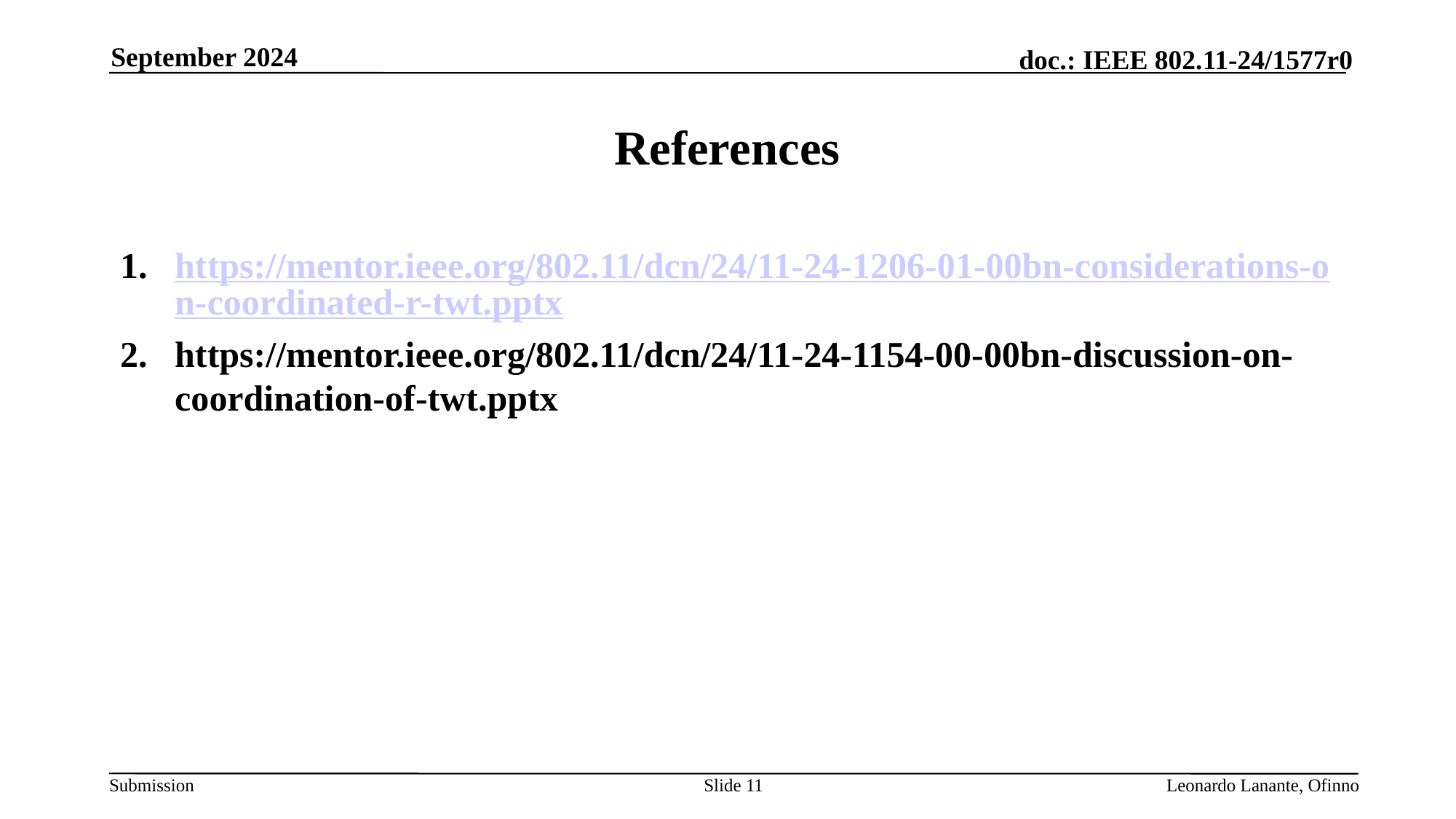

September 2024
# References
https://mentor.ieee.org/802.11/dcn/24/11-24-1206-01-00bn-considerations-on-coordinated-r-twt.pptx
https://mentor.ieee.org/802.11/dcn/24/11-24-1154-00-00bn-discussion-on-coordination-of-twt.pptx
Slide 11
Leonardo Lanante, Ofinno